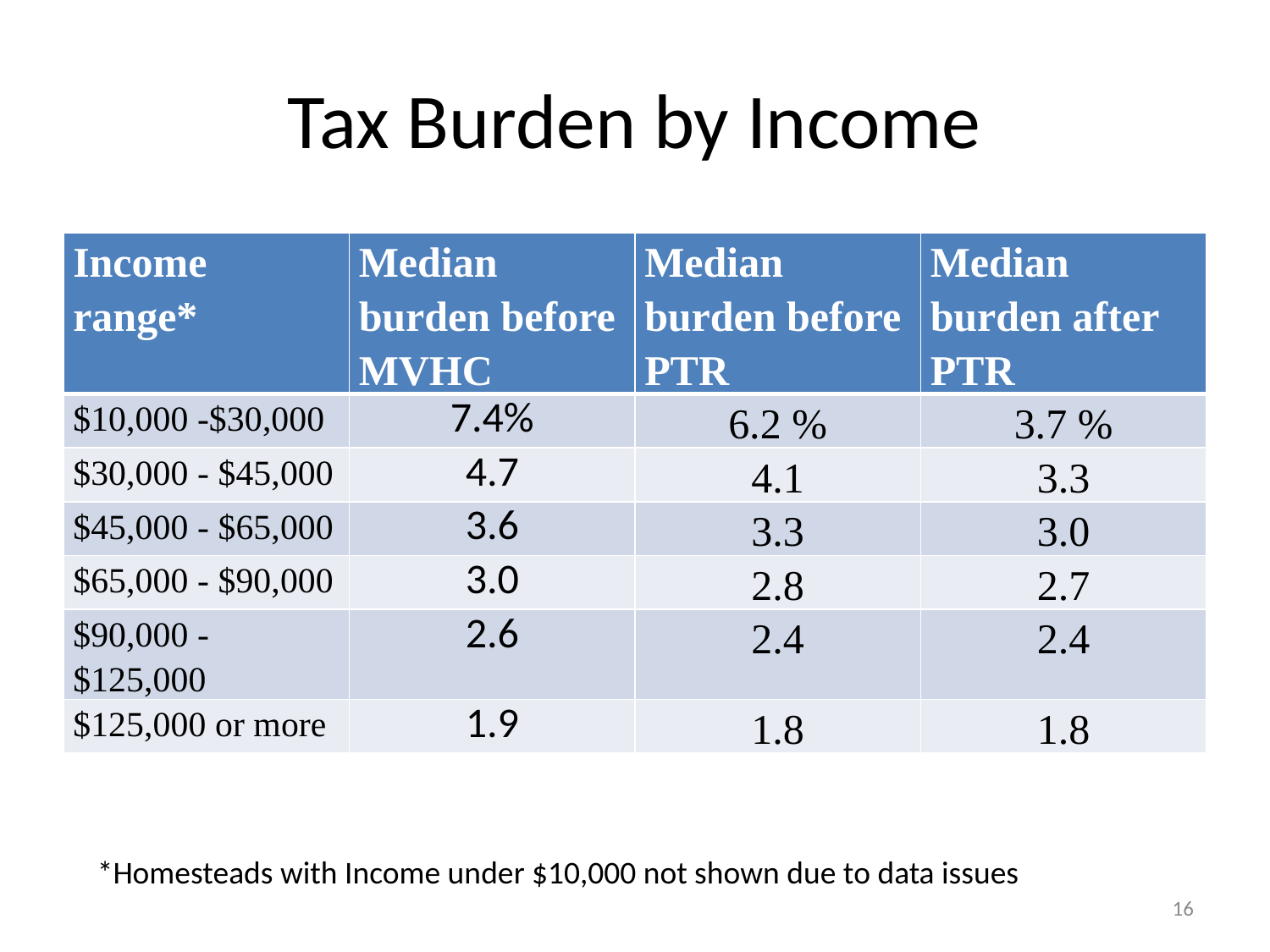

# Tax Burden by Income
| Income range\* | Median burden before MVHC | Median burden before PTR | Median burden after PTR |
| --- | --- | --- | --- |
| $10,000 -$30,000 | 7.4% | 6.2 % | 3.7 % |
| $30,000 - $45,000 | 4.7 | 4.1 | 3.3 |
| $45,000 - $65,000 | 3.6 | 3.3 | 3.0 |
| $65,000 - $90,000 | 3.0 | 2.8 | 2.7 |
| $90,000 - $125,000 | 2.6 | 2.4 | 2.4 |
| $125,000 or more | 1.9 | 1.8 | 1.8 |
*Homesteads with Income under $10,000 not shown due to data issues
16